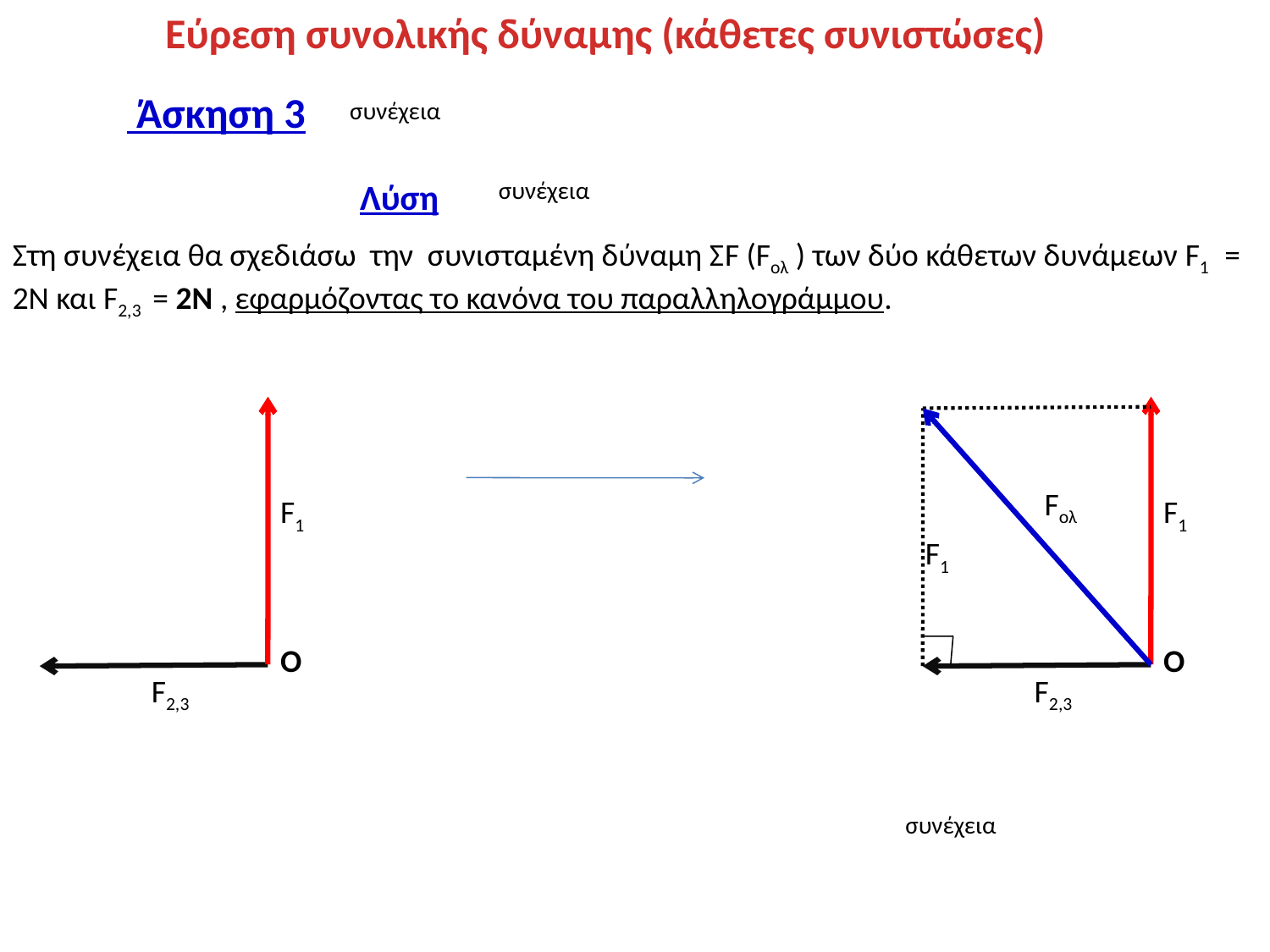

Εύρεση συνολικής δύναμης (κάθετες συνιστώσες)
             Άσκηση 3

συνέχεια
Λύση
συνέχεια
Στη συνέχεια θα σχεδιάσω  την  συνισταμένη δύναμη ΣF (Fολ ) των δύο κάθετων δυνάμεων F1   = 2Ν και F2,3  = 2Ν , εφαρμόζοντας το κανόνα του παραλληλογράμμου.
Fολ
F1
F1
F1
Ο
Ο

F2,3
F2,3
συνέχεια